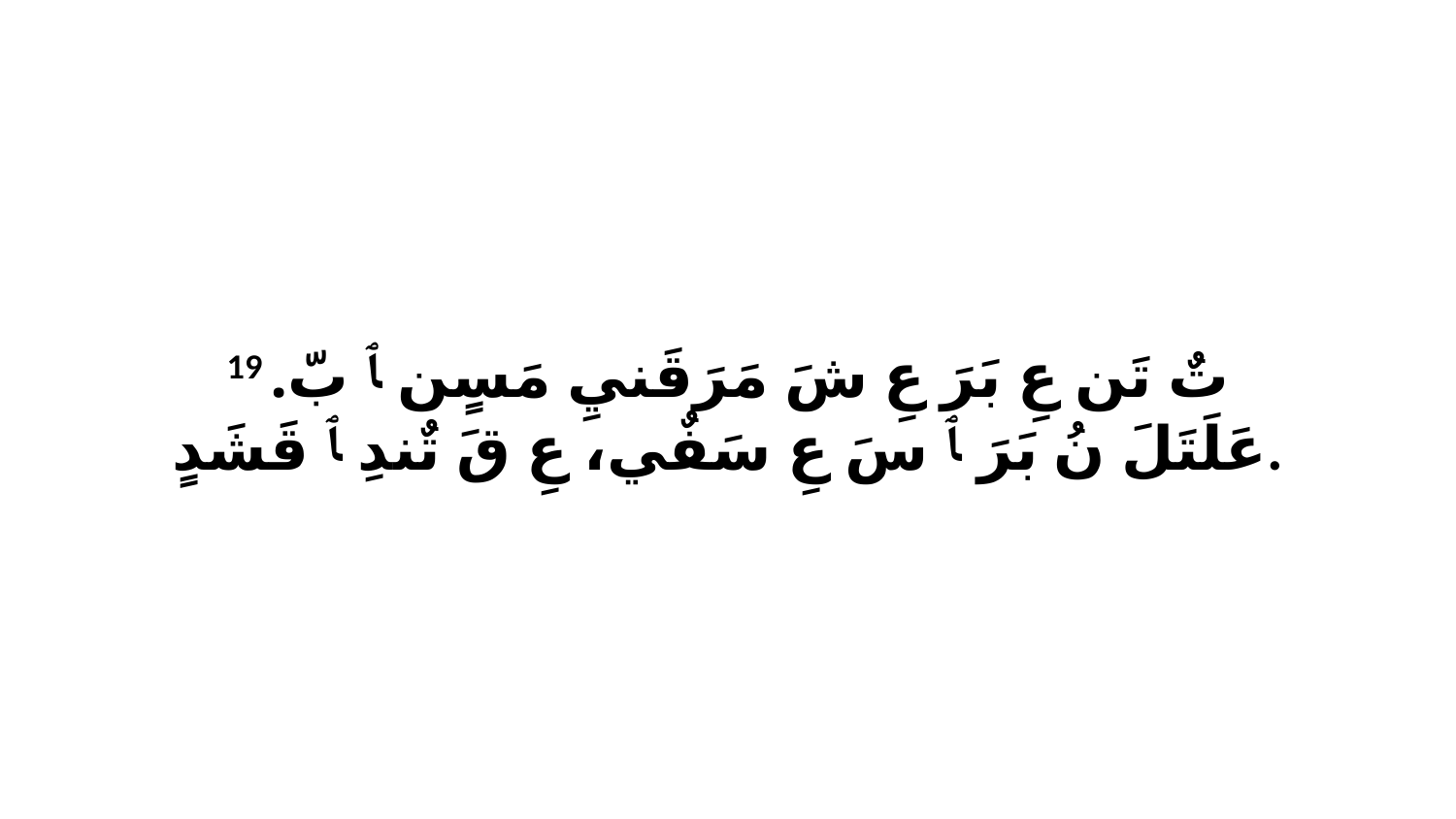

19 تٌ تَن عِ بَرَ عِ شَ مَرَقَنيِ مَسٍن ﭑ بّ. عَلَتَلَ نُ بَرَ ﭑ سَ عِ سَفٌي، عِ قَ تٌندِ ﭑ قَشَدٍ.